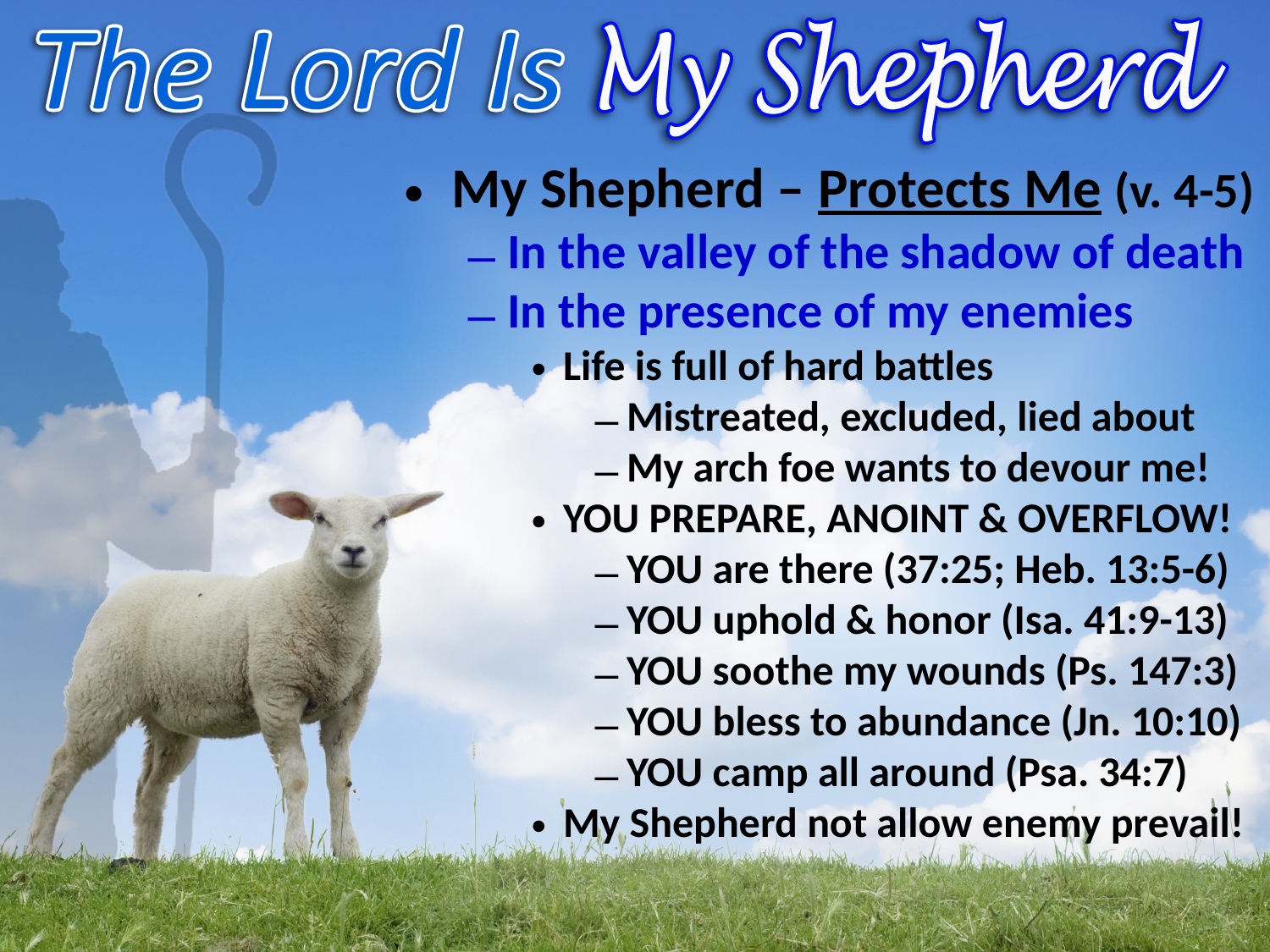

My Shepherd – Protects Me (v. 4-5)
In the valley of the shadow of death
In the presence of my enemies
Life is full of hard battles
Mistreated, excluded, lied about
My arch foe wants to devour me!
YOU PREPARE, ANOINT & OVERFLOW!
YOU are there (37:25; Heb. 13:5-6)
YOU uphold & honor (Isa. 41:9-13)
YOU soothe my wounds (Ps. 147:3)
YOU bless to abundance (Jn. 10:10)
YOU camp all around (Psa. 34:7)
My Shepherd not allow enemy prevail!